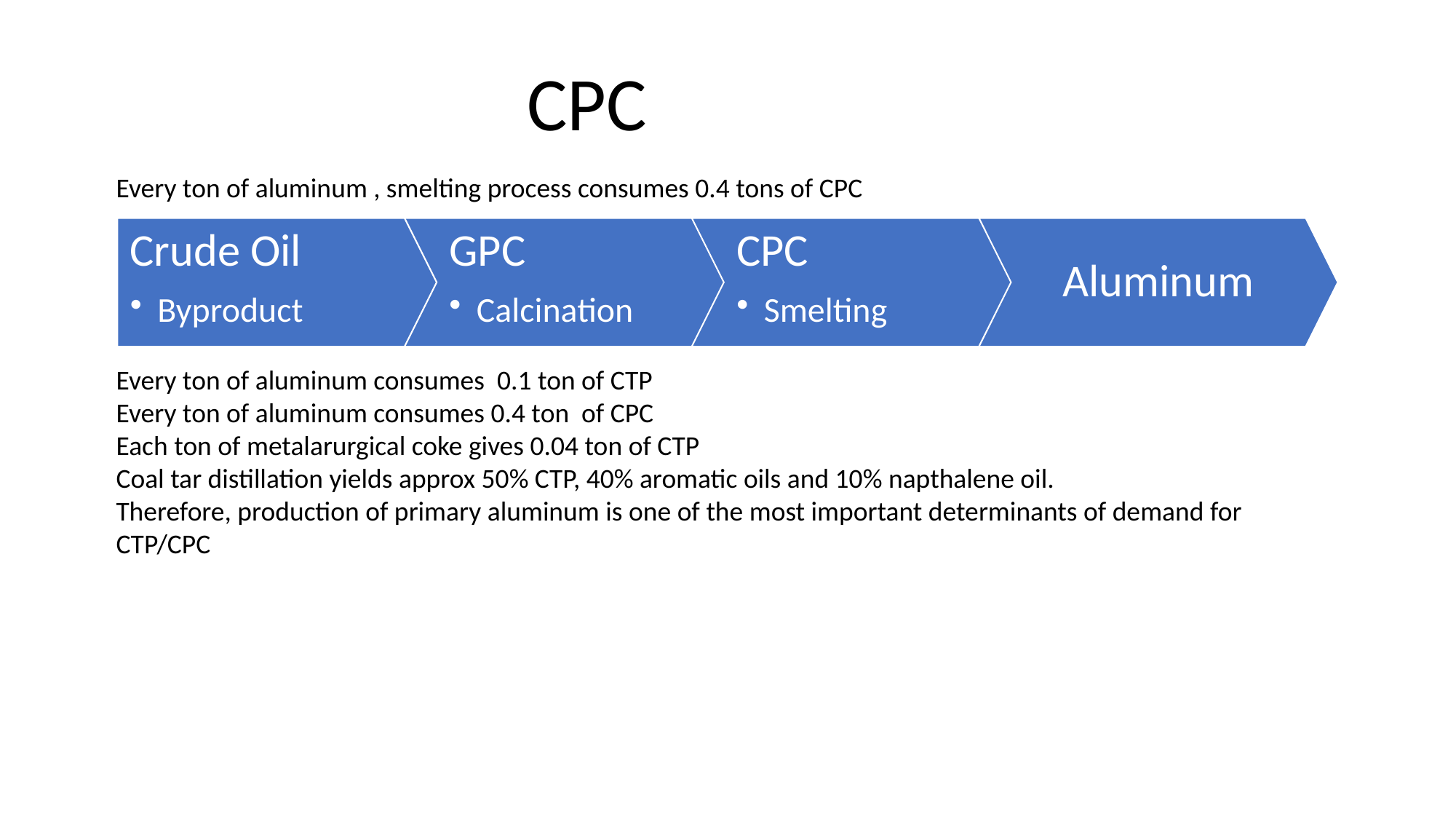

CPC
Every ton of aluminum , smelting process consumes 0.4 tons of CPC
Crude Oil
Byproduct
GPC
Calcination
CPC
Smelting
Aluminum
Every ton of aluminum consumes  0.1 ton of CTP
Every ton of aluminum consumes 0.4 ton  of CPC
Each ton of metalarurgical coke gives 0.04 ton of CTP
Coal tar distillation yields approx 50% CTP, 40% aromatic oils and 10% napthalene oil.
Therefore, production of primary aluminum is one of the most important determinants of demand for CTP/CPC